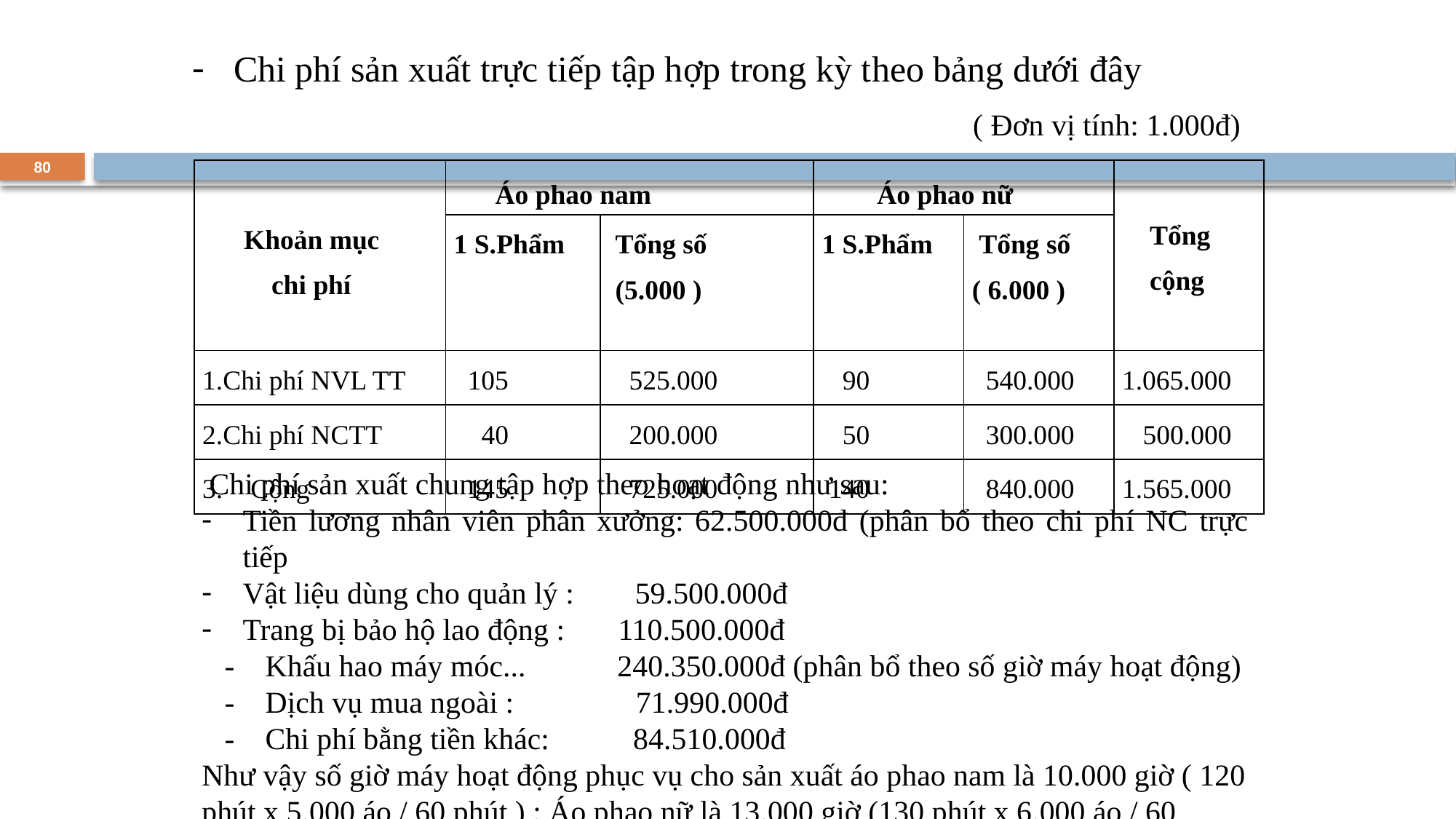

Chi phí sản xuất trực tiếp tập hợp trong kỳ theo bảng dưới đây
 ( Đơn vị tính: 1.000đ)
80
| Khoản mục chi phí | Áo phao nam |  | Áo phao nữ |  | Tổng cộng |
| --- | --- | --- | --- | --- | --- |
|  | 1 S.Phẩm | Tổng số (5.000 ) | 1 S.Phẩm | Tổng số ( 6.000 ) |  |
| 1.Chi phí NVL TT | 105 | 525.000 | 90 | 540.000 | 1.065.000 |
| 2.Chi phí NCTT | 40 | 200.000 | 50 | 300.000 | 500.000 |
| 3. Cộng | 145 | 725.000 | 140 | 840.000 | 1.565.000 |
 Chi phí sản xuất chung tập hợp theo hoạt động như sau:
Tiền lương nhân viên phân xưởng: 62.500.000đ (phân bổ theo chi phí NC trực tiếp
Vật liệu dùng cho quản lý :        59.500.000đ
Trang bị bảo hộ lao động :       110.500.000đ
   -    Khấu hao máy móc...            240.350.000đ (phân bổ theo số giờ máy hoạt động)
   -    Dịch vụ mua ngoài :                71.990.000đ
   -    Chi phí bằng tiền khác:           84.510.000đ
Như vậy số giờ máy hoạt động phục vụ cho sản xuất áo phao nam là 10.000 giờ ( 120 phút x 5.000 áo / 60 phút ) ; Áo phao nữ là 13.000 giờ (130 phút x 6.000 áo / 60 phút).